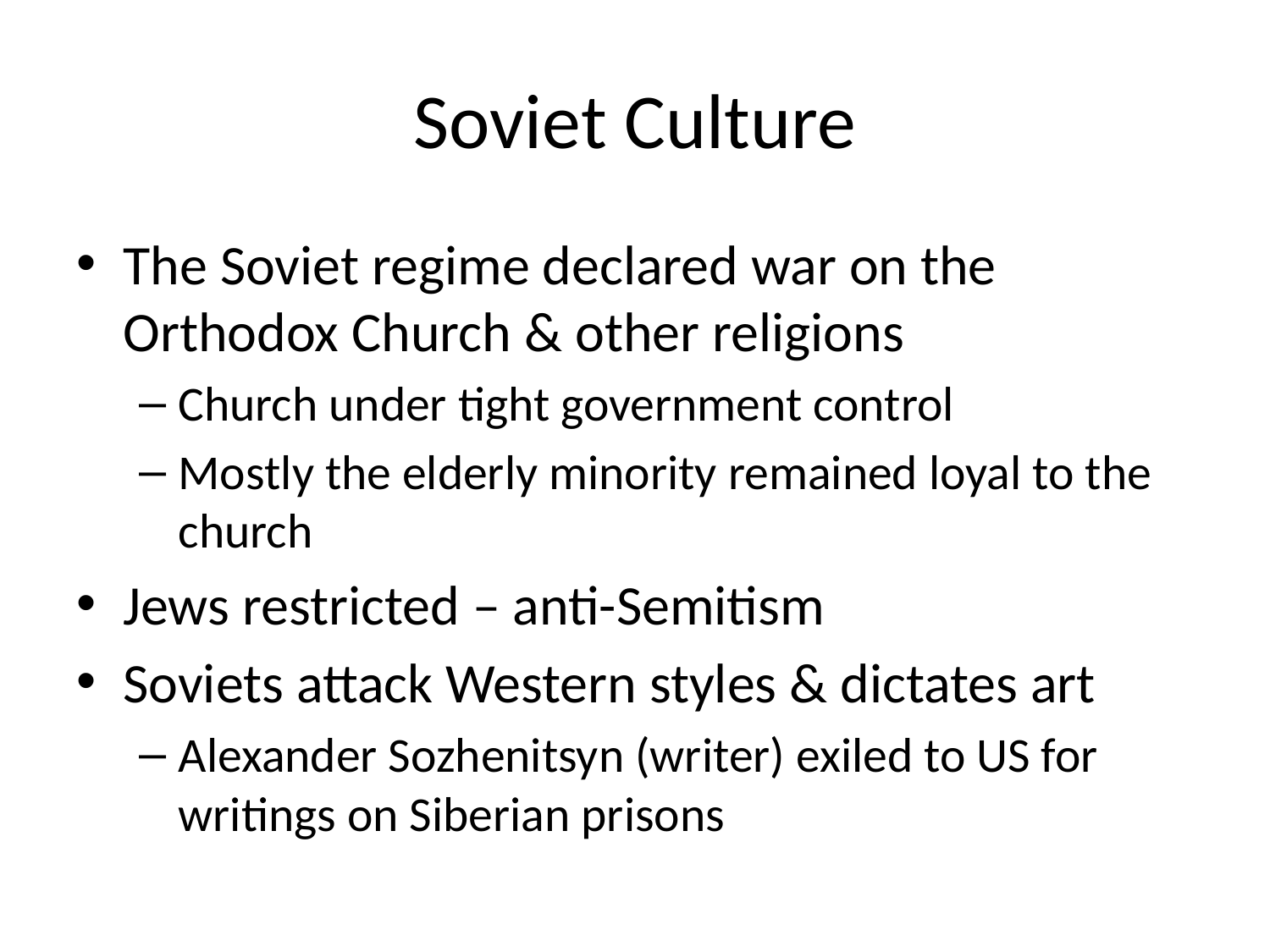

# Soviet Culture
The Soviet regime declared war on the Orthodox Church & other religions
Church under tight government control
Mostly the elderly minority remained loyal to the church
Jews restricted – anti-Semitism
Soviets attack Western styles & dictates art
Alexander Sozhenitsyn (writer) exiled to US for writings on Siberian prisons